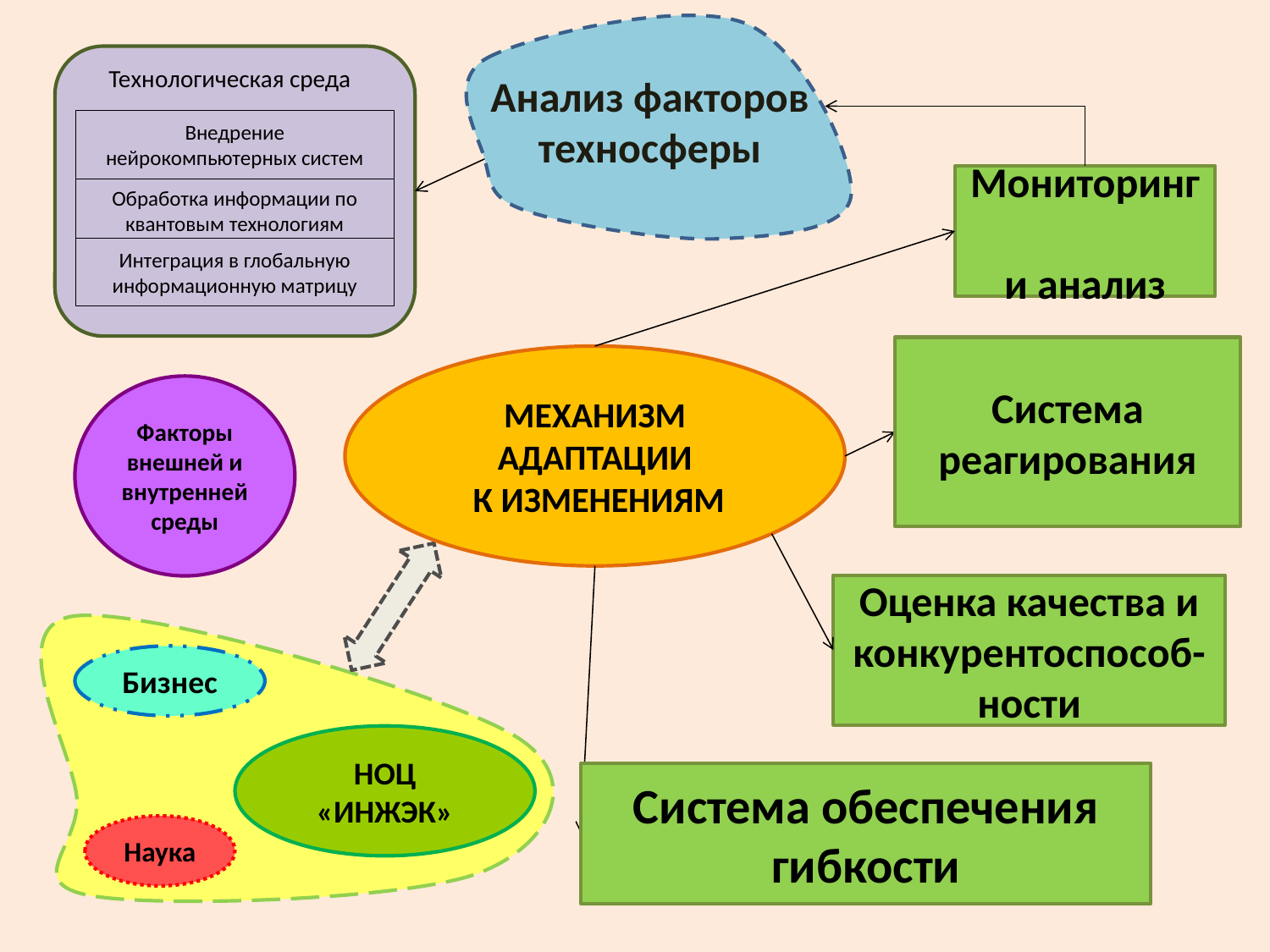

Анализ факторов техносферы

Внедрение нейрокомпьютерных систем
Обработка информации по квантовым технологиям
Технологическая среда
Интеграция в глобальную информационную матрицу
Мониторинг
и анализ
Система реагирования
МЕХАНИЗМ АДАПТАЦИИ
 К ИЗМЕНЕНИЯМ
Факторы внешней и внутренней среды

Оценка качества и конкурентоспособ-ности

Бизнес
НОЦ «ИНЖЭК»
Система обеспечения гибкости
Наука